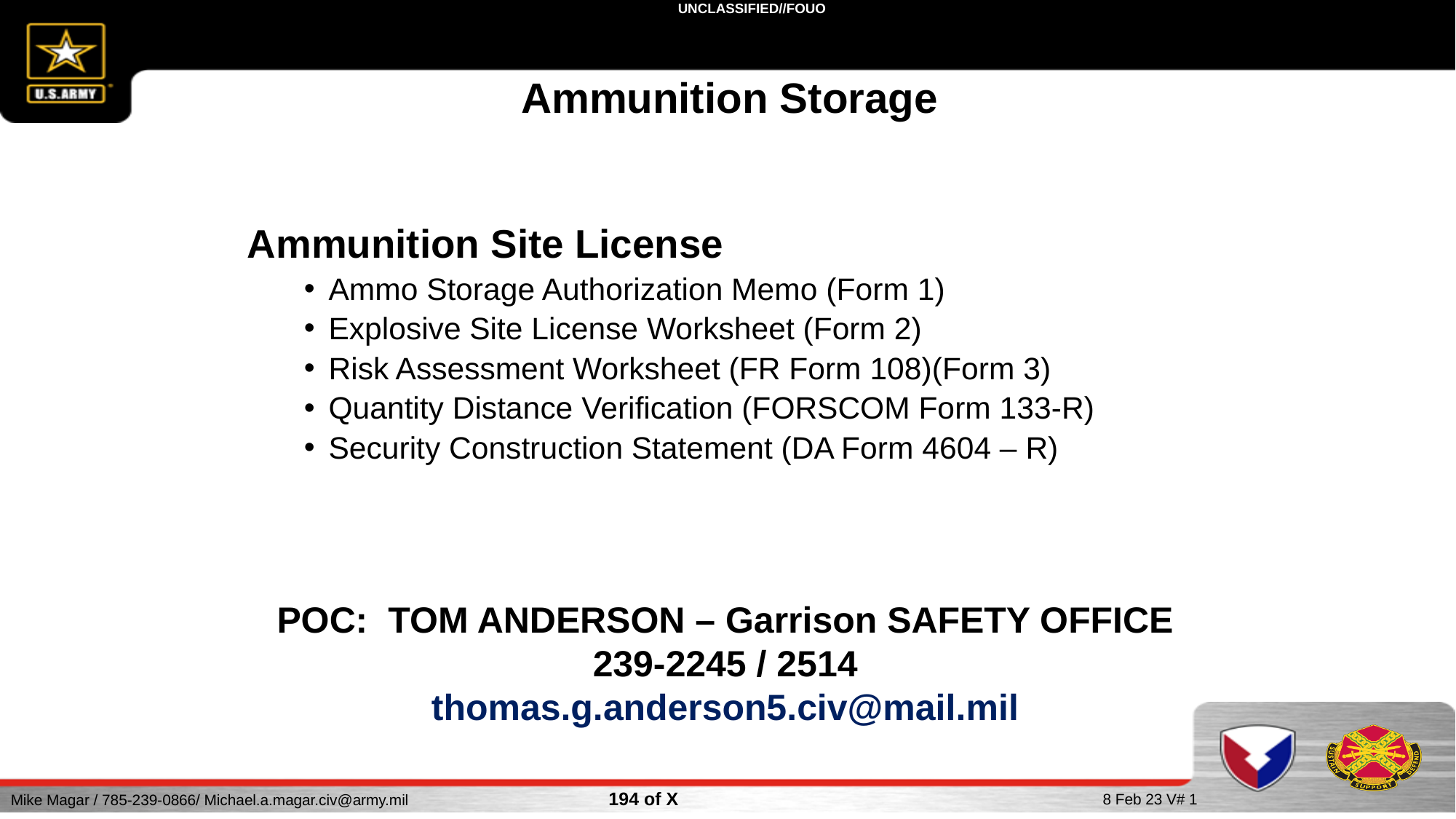

Ammunition Storage
Ammunition Site License
Ammo Storage Authorization Memo (Form 1)
Explosive Site License Worksheet (Form 2)
Risk Assessment Worksheet (FR Form 108)(Form 3)
Quantity Distance Verification (FORSCOM Form 133-R)
Security Construction Statement (DA Form 4604 – R)

POC:  TOM ANDERSON – Garrison SAFETY OFFICE
239-2245 / 2514
thomas.g.anderson5.civ@mail.mil